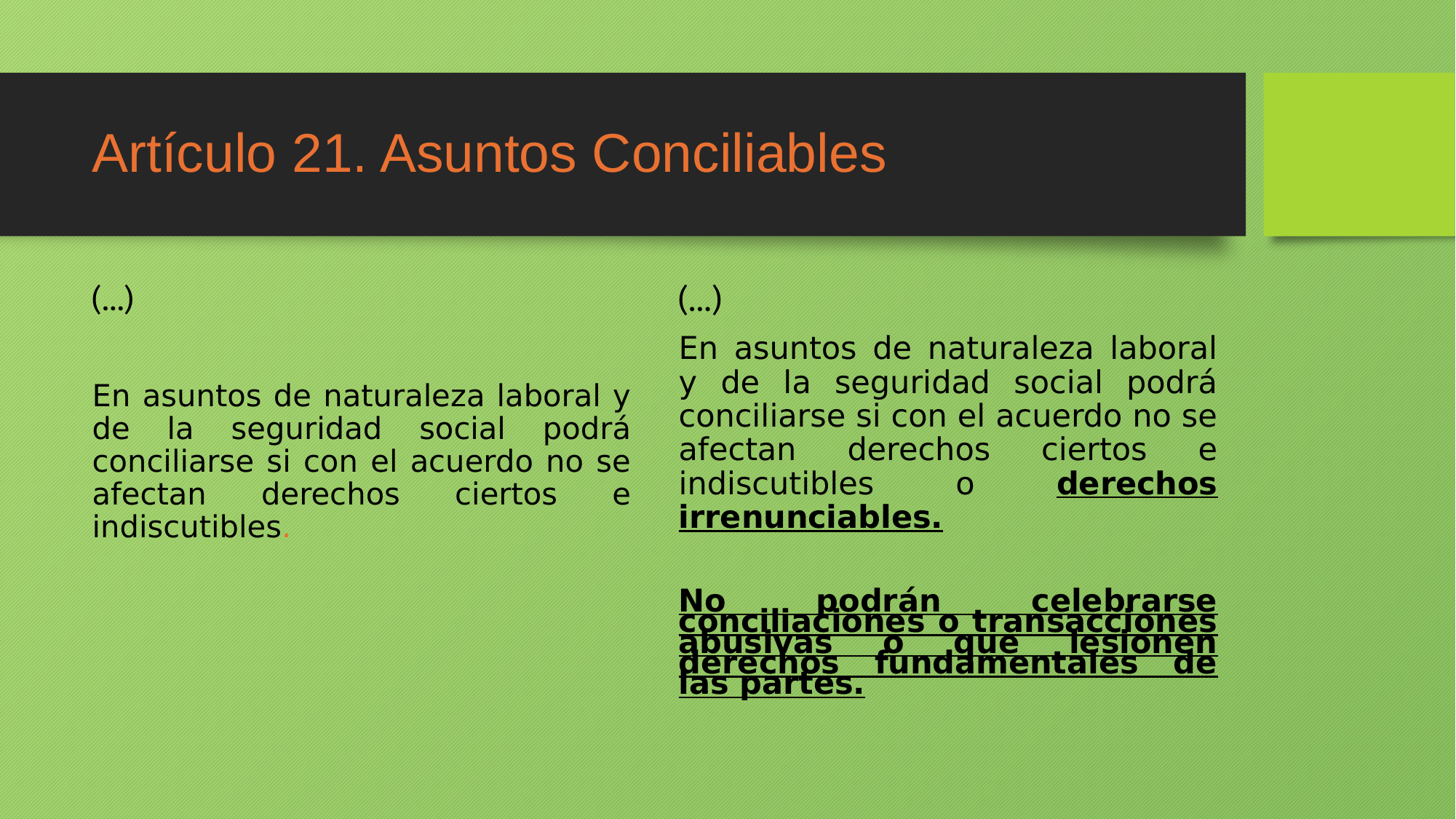

# Artículo 21. Asuntos Conciliables
(…)

En asuntos de naturaleza laboral y de la seguridad social podrá conciliarse si con el acuerdo no se afectan derechos ciertos e indiscutibles.
(…)
En asuntos de naturaleza laboral y de la seguridad social podrá conciliarse si con el acuerdo no se afectan derechos ciertos e indiscutibles o derechos irrenunciables.

No podrán celebrarse conciliaciones o transacciones abusivas o que lesionen derechos fundamentales de las partes.